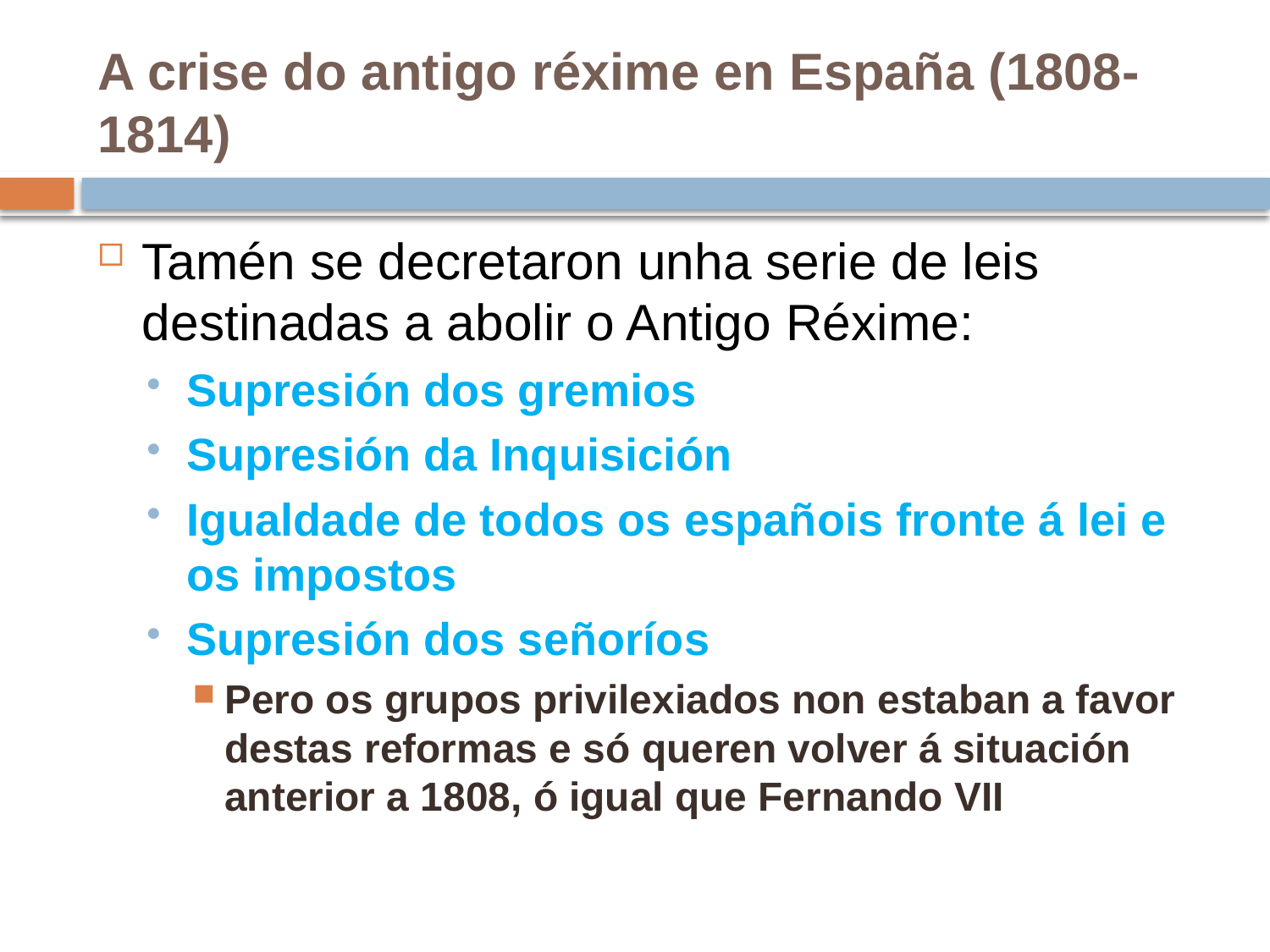

# A crise do antigo réxime en España (1808-1814)
Tamén se decretaron unha serie de leis destinadas a abolir o Antigo Réxime:
Supresión dos gremios
Supresión da Inquisición
Igualdade de todos os españois fronte á lei e os impostos
Supresión dos señoríos
Pero os grupos privilexiados non estaban a favor destas reformas e só queren volver á situación anterior a 1808, ó igual que Fernando VII